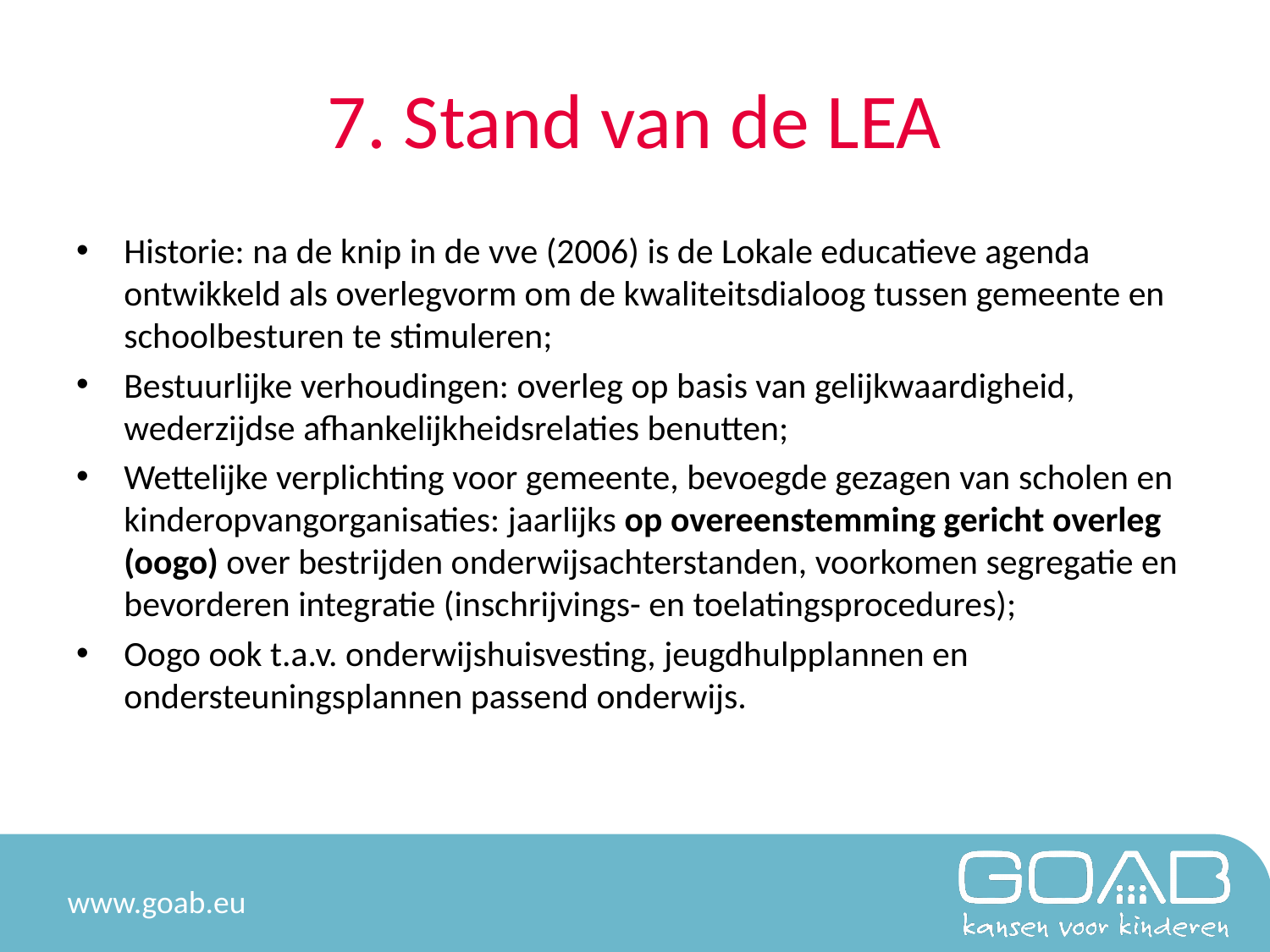

# 7. Stand van de LEA
Historie: na de knip in de vve (2006) is de Lokale educatieve agenda ontwikkeld als overlegvorm om de kwaliteitsdialoog tussen gemeente en schoolbesturen te stimuleren;
Bestuurlijke verhoudingen: overleg op basis van gelijkwaardigheid, wederzijdse afhankelijkheidsrelaties benutten;
Wettelijke verplichting voor gemeente, bevoegde gezagen van scholen en kinderopvangorganisaties: jaarlijks op overeenstemming gericht overleg (oogo) over bestrijden onderwijsachterstanden, voorkomen segregatie en bevorderen integratie (inschrijvings- en toelatingsprocedures);
Oogo ook t.a.v. onderwijshuisvesting, jeugdhulpplannen en ondersteuningsplannen passend onderwijs.